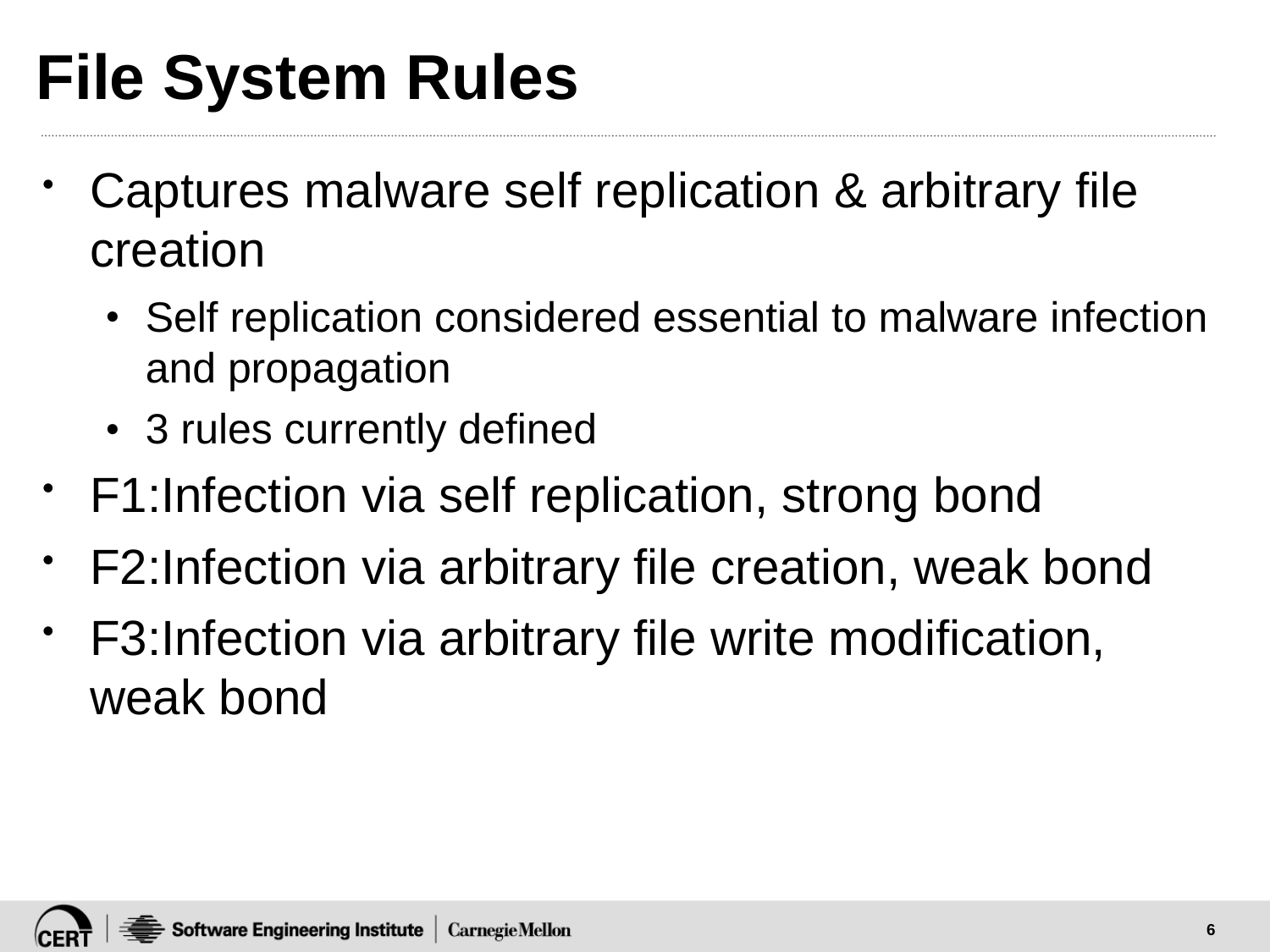

# File System Rules
Captures malware self replication & arbitrary file creation
Self replication considered essential to malware infection and propagation
3 rules currently defined
F1:Infection via self replication, strong bond
F2:Infection via arbitrary file creation, weak bond
F3:Infection via arbitrary file write modification, weak bond